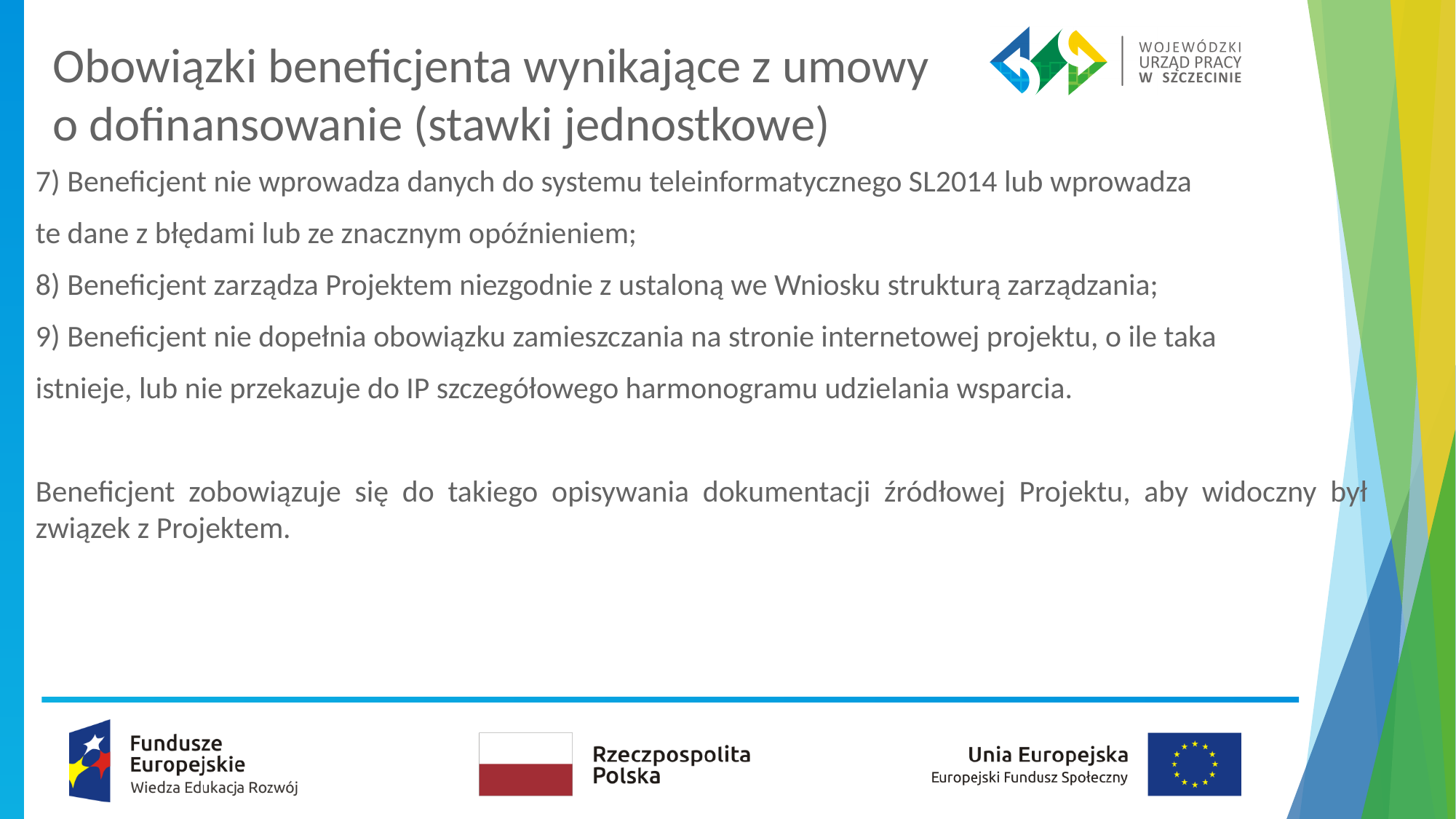

# Obowiązki beneficjenta wynikające z umowy o dofinansowanie (stawki jednostkowe)
7) Beneficjent nie wprowadza danych do systemu teleinformatycznego SL2014 lub wprowadza
te dane z błędami lub ze znacznym opóźnieniem;
8) Beneficjent zarządza Projektem niezgodnie z ustaloną we Wniosku strukturą zarządzania;
9) Beneficjent nie dopełnia obowiązku zamieszczania na stronie internetowej projektu, o ile taka
istnieje, lub nie przekazuje do IP szczegółowego harmonogramu udzielania wsparcia.

Beneficjent zobowiązuje się do takiego opisywania dokumentacji źródłowej Projektu, aby widoczny był związek z Projektem.